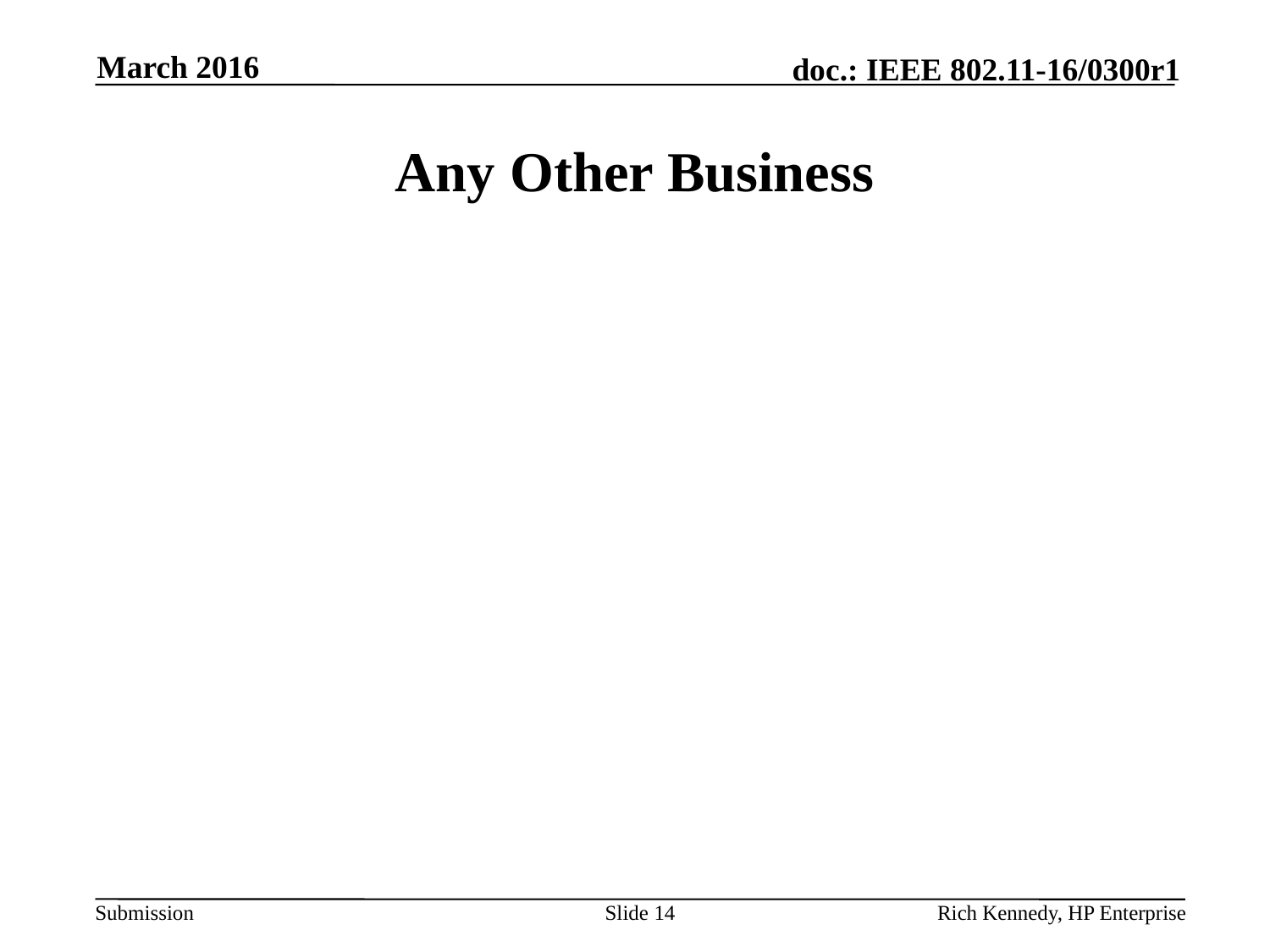

March 2016
# Any Other Business

Slide 14
Rich Kennedy, HP Enterprise